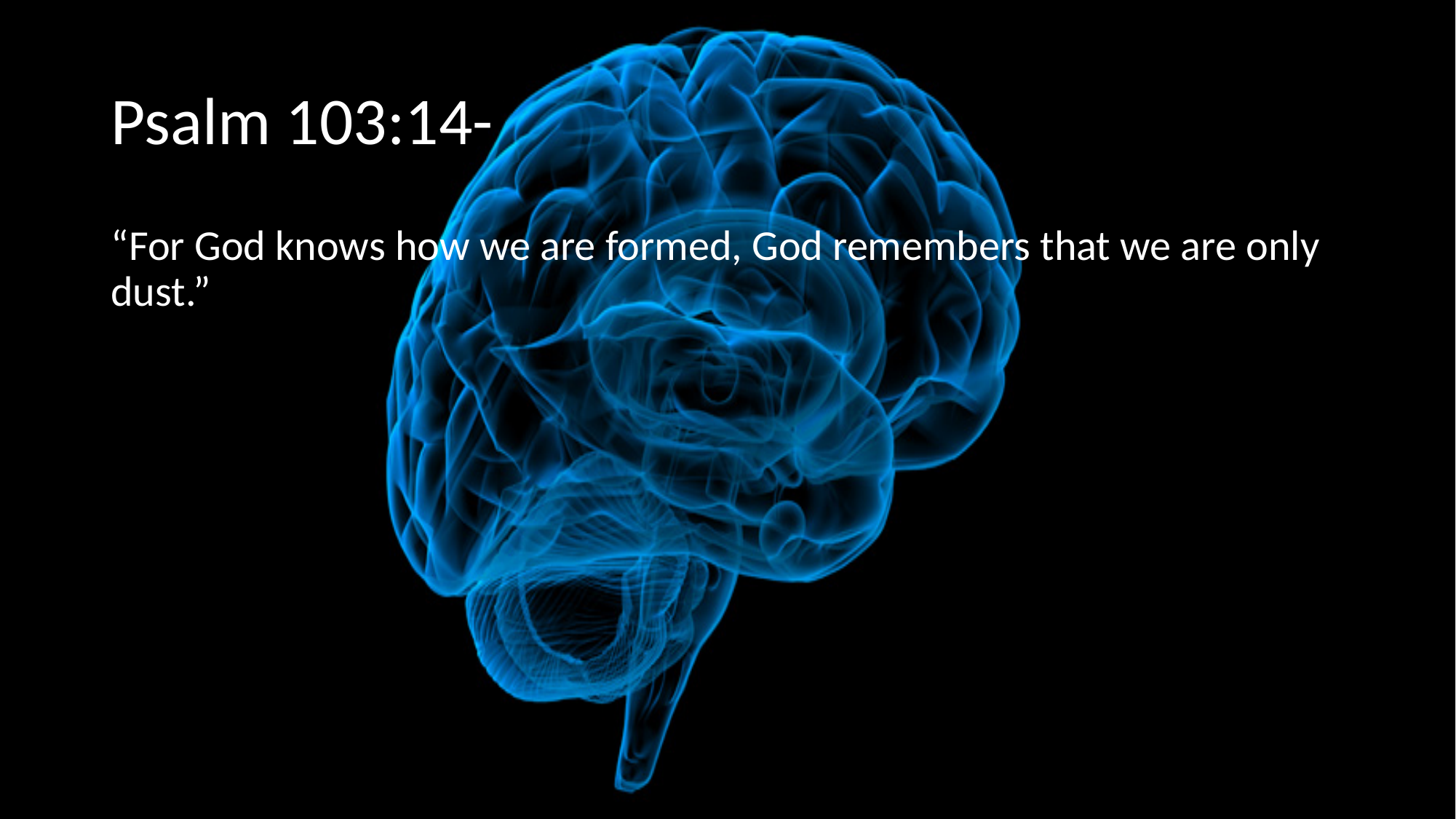

# Psalm 103:14-
“For God knows how we are formed, God remembers that we are only dust.”